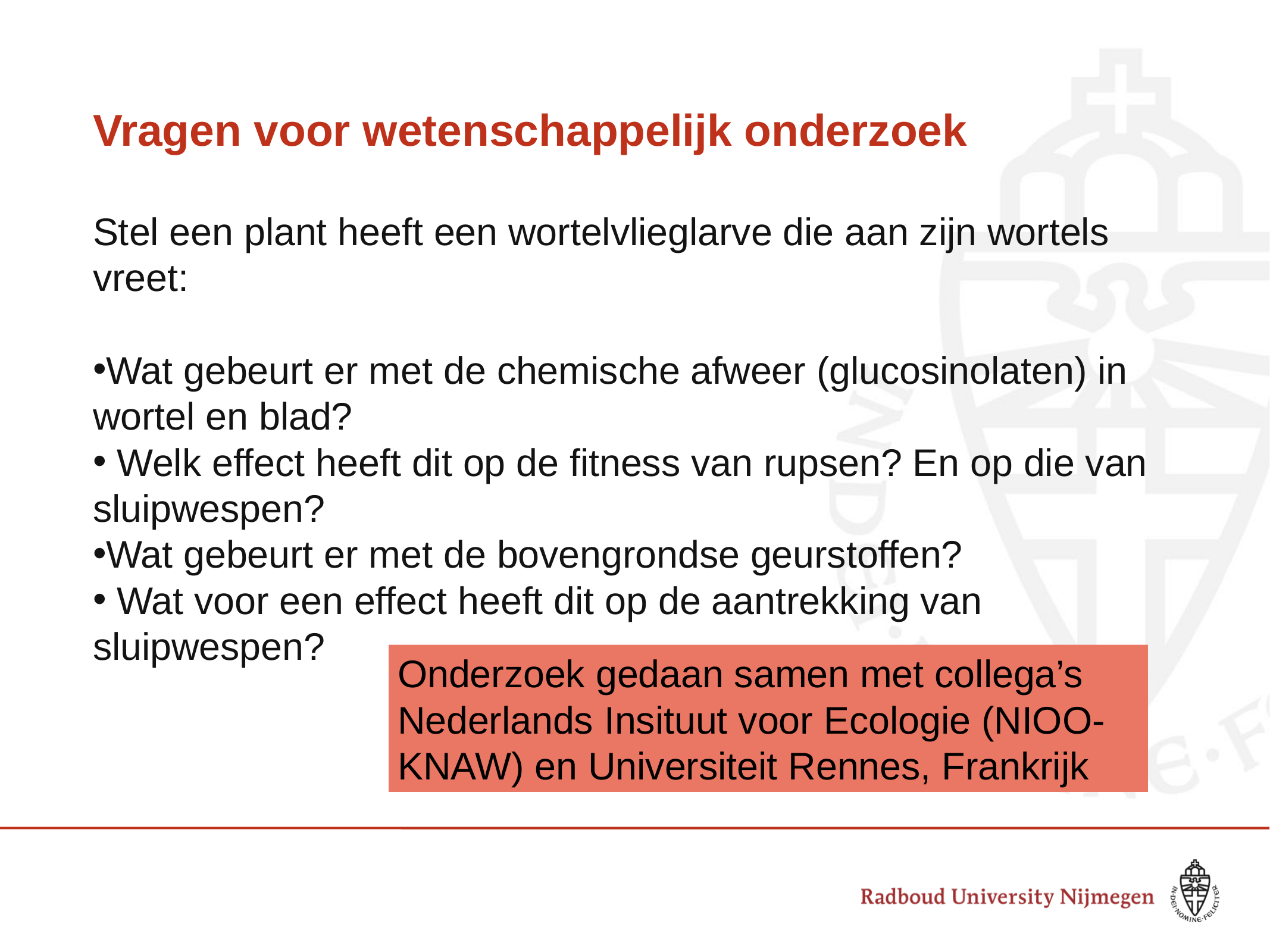

# Vragen voor wetenschappelijk onderzoek
Stel een plant heeft een wortelvlieglarve die aan zijn wortels vreet:

Wat gebeurt er met de chemische afweer (glucosinolaten) in wortel en blad?
 Welk effect heeft dit op de fitness van rupsen? En op die van sluipwespen?
Wat gebeurt er met de bovengrondse geurstoffen?
 Wat voor een effect heeft dit op de aantrekking van sluipwespen?

Onderzoek gedaan samen met collega’s Nederlands Insituut voor Ecologie (NIOO-KNAW) en Universiteit Rennes, Frankrijk